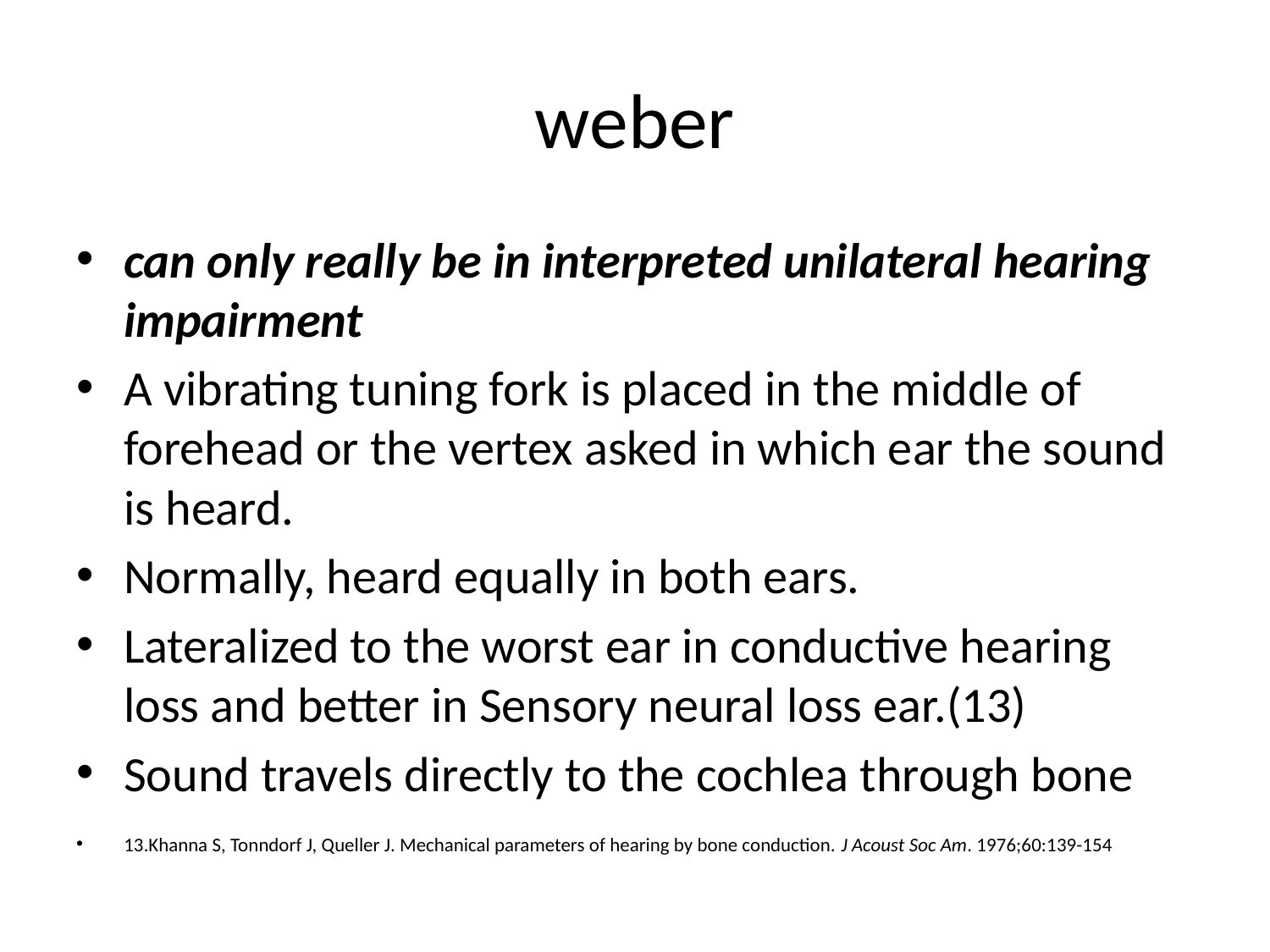

# weber
can only really be in interpreted unilateral hearing impairment
A vibrating tuning fork is placed in the middle of forehead or the vertex asked in which ear the sound is heard.
Normally, heard equally in both ears.
Lateralized to the worst ear in conductive hearing loss and better in Sensory neural loss ear.(13)
Sound travels directly to the cochlea through bone

13.Khanna S, Tonndorf J, Queller J. Mechanical parameters of hearing by bone conduction. J Acoust Soc Am. 1976;60:139-154